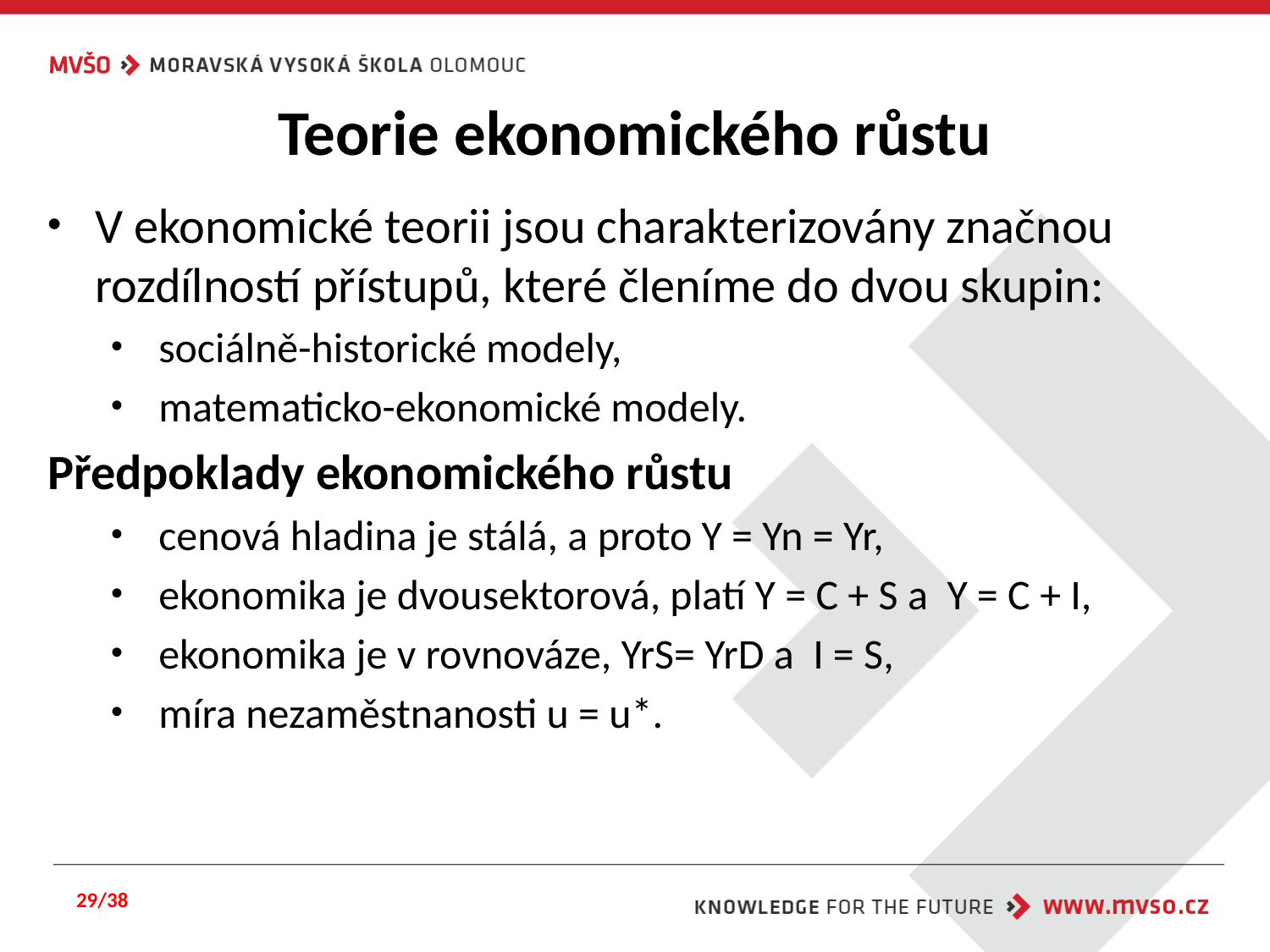

# Teorie ekonomického růstu
V ekonomické teorii jsou charakterizovány značnou rozdílností přístupů, které členíme do dvou skupin:
sociálně-historické modely,
matematicko-ekonomické modely.
Předpoklady ekonomického růstu
cenová hladina je stálá, a proto Y = Yn = Yr,
ekonomika je dvousektorová, platí Y = C + S a  Y = C + I,
ekonomika je v rovnováze, YrS= YrD a  I = S,
míra nezaměstnanosti u = u*.
29/38